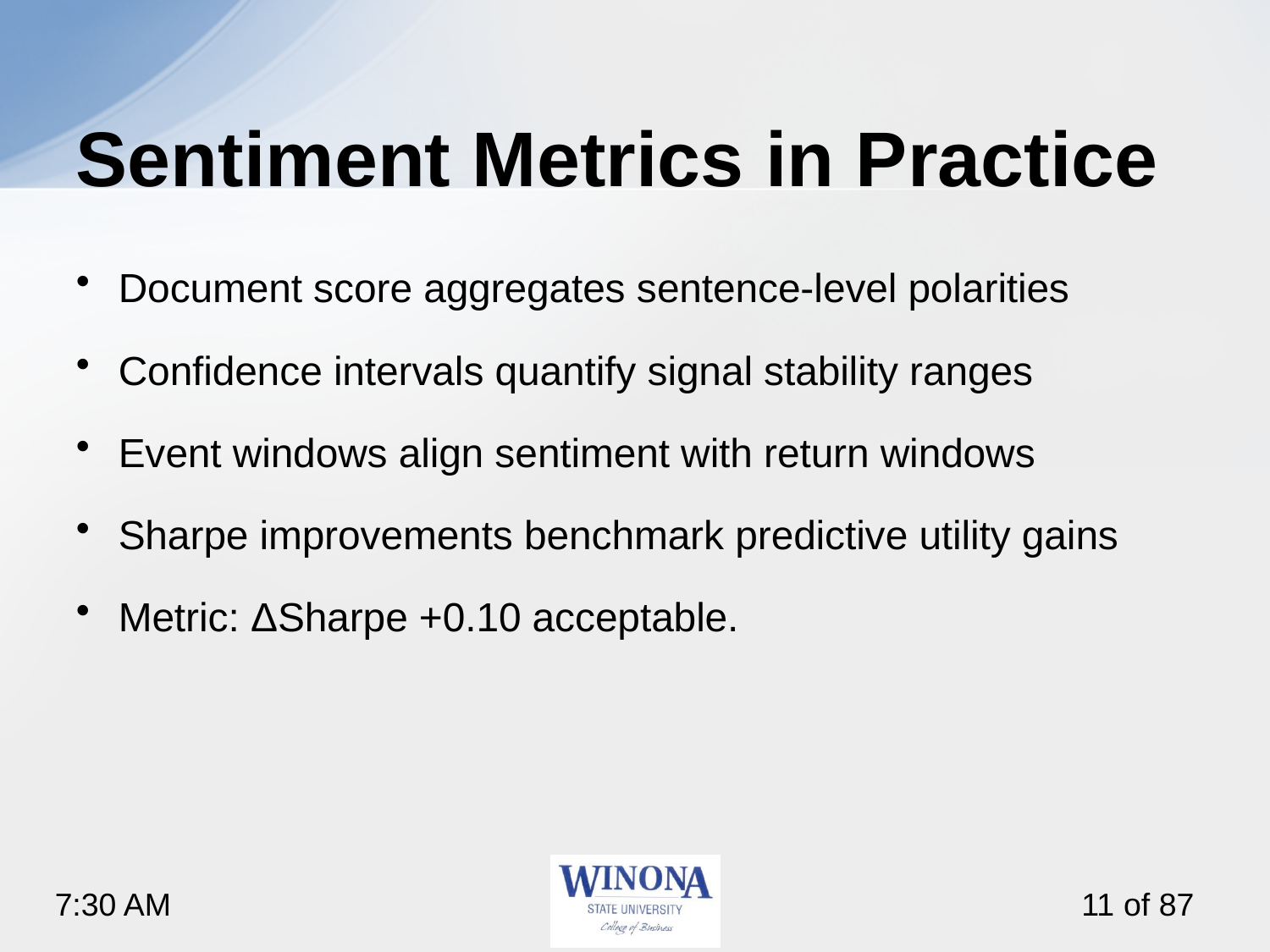

# Sentiment Metrics in Practice
Document score aggregates sentence‑level polarities
Confidence intervals quantify signal stability ranges
Event windows align sentiment with return windows
Sharpe improvements benchmark predictive utility gains
Metric: ΔSharpe +0.10 acceptable.